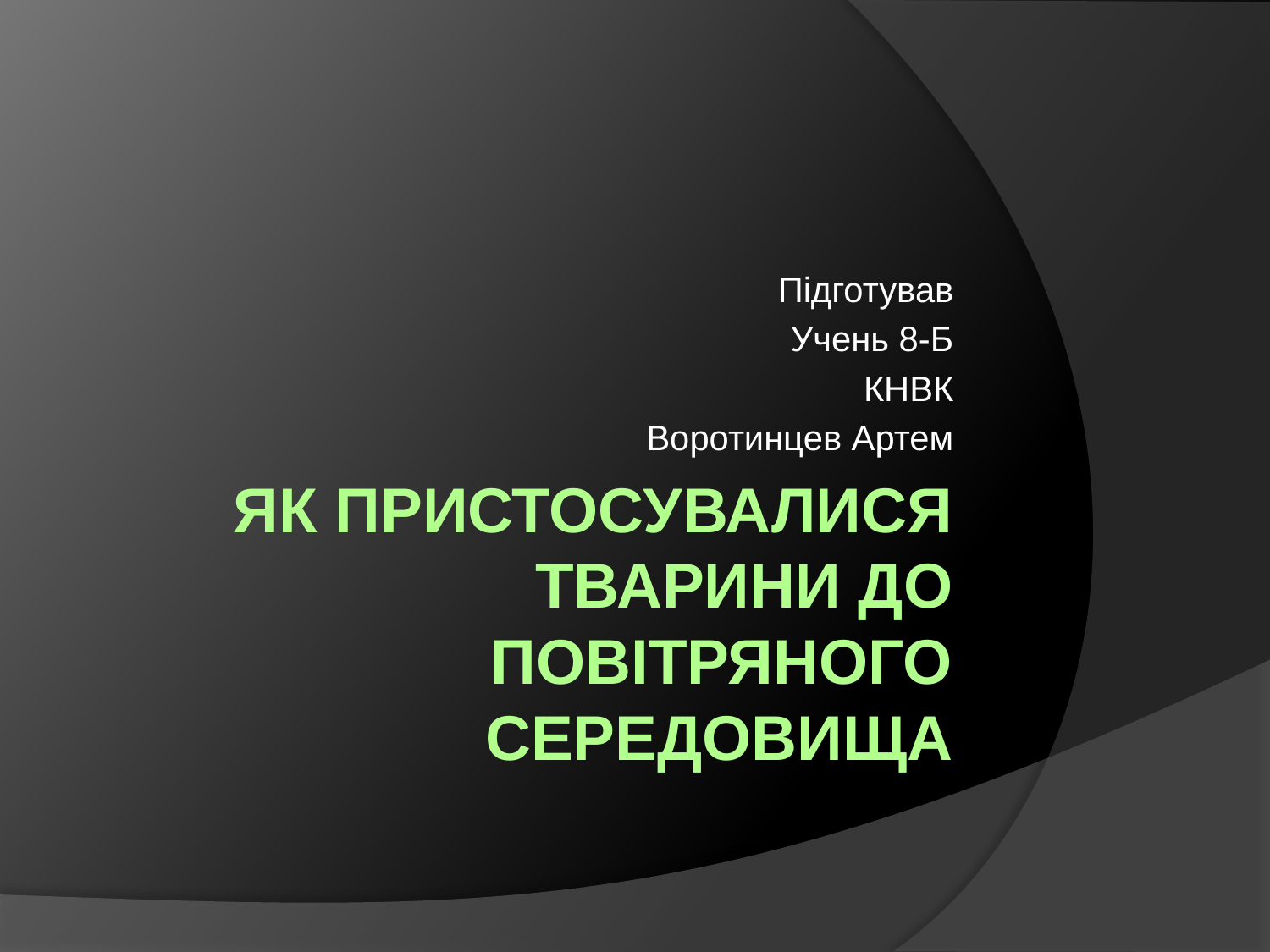

Підготував
Учень 8-Б
КНВК
Воротинцев Артем
# Як пристосувалися тварини до повітряного середовища